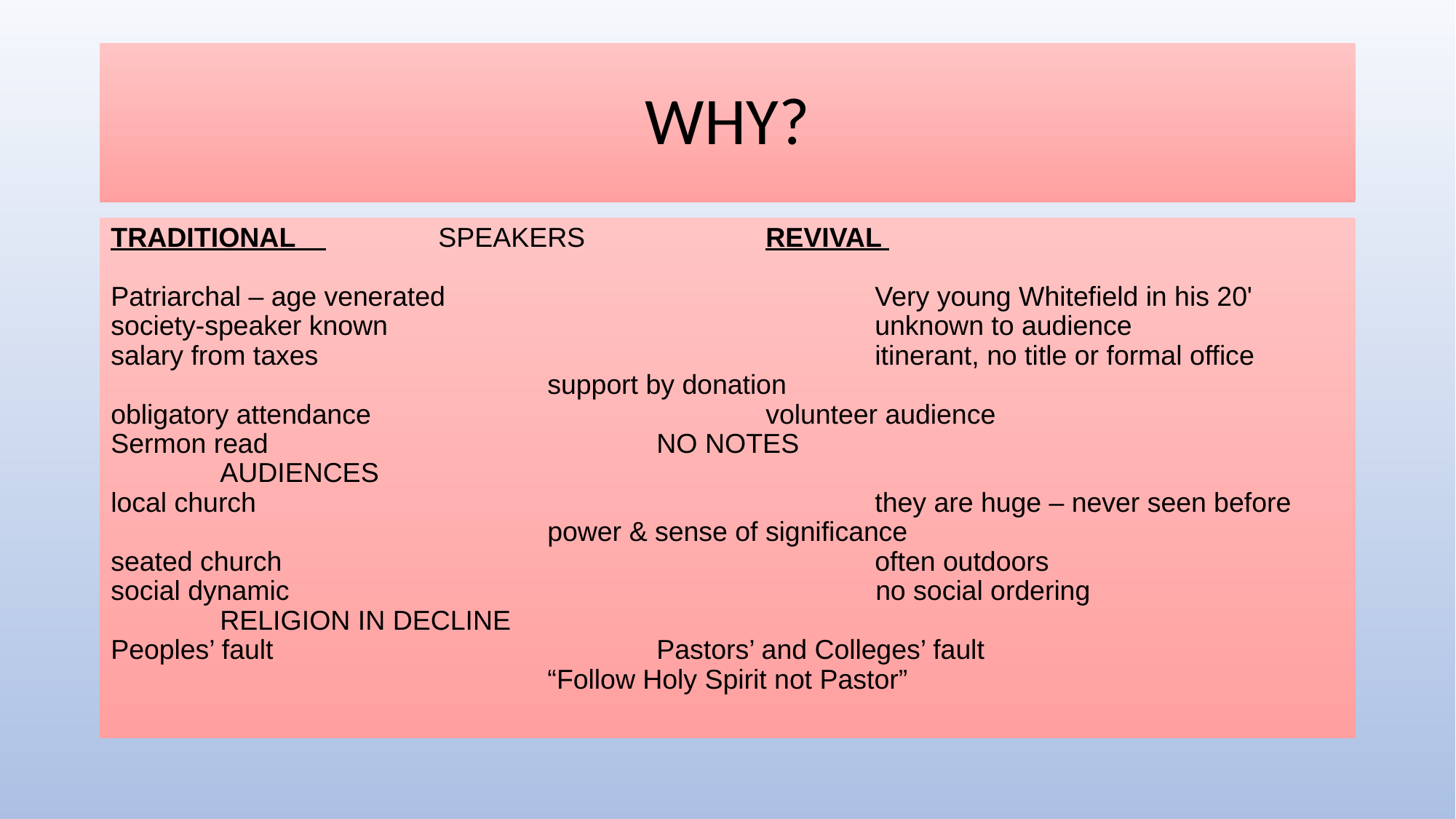

# WHY?
TRADITIONAL           	SPEAKERS                	REVIVAL

Patriarchal – age venerated				Very young Whitefield in his 20'
society-speaker known                                			unknown to audience
salary from taxes                                        			itinerant, no title or formal office 					support by donation
obligatory attendance 				volunteer audience
Sermon read				NO NOTES
	AUDIENCES
local church                                                			they are huge – never seen before	 				power & sense of significance
seated church                                            			often outdoors
social dynamic                                                                             no social ordering
	RELIGION IN DECLINE
Peoples’ fault				Pastors’ and Colleges’ fault
				“Follow Holy Spirit not Pastor”